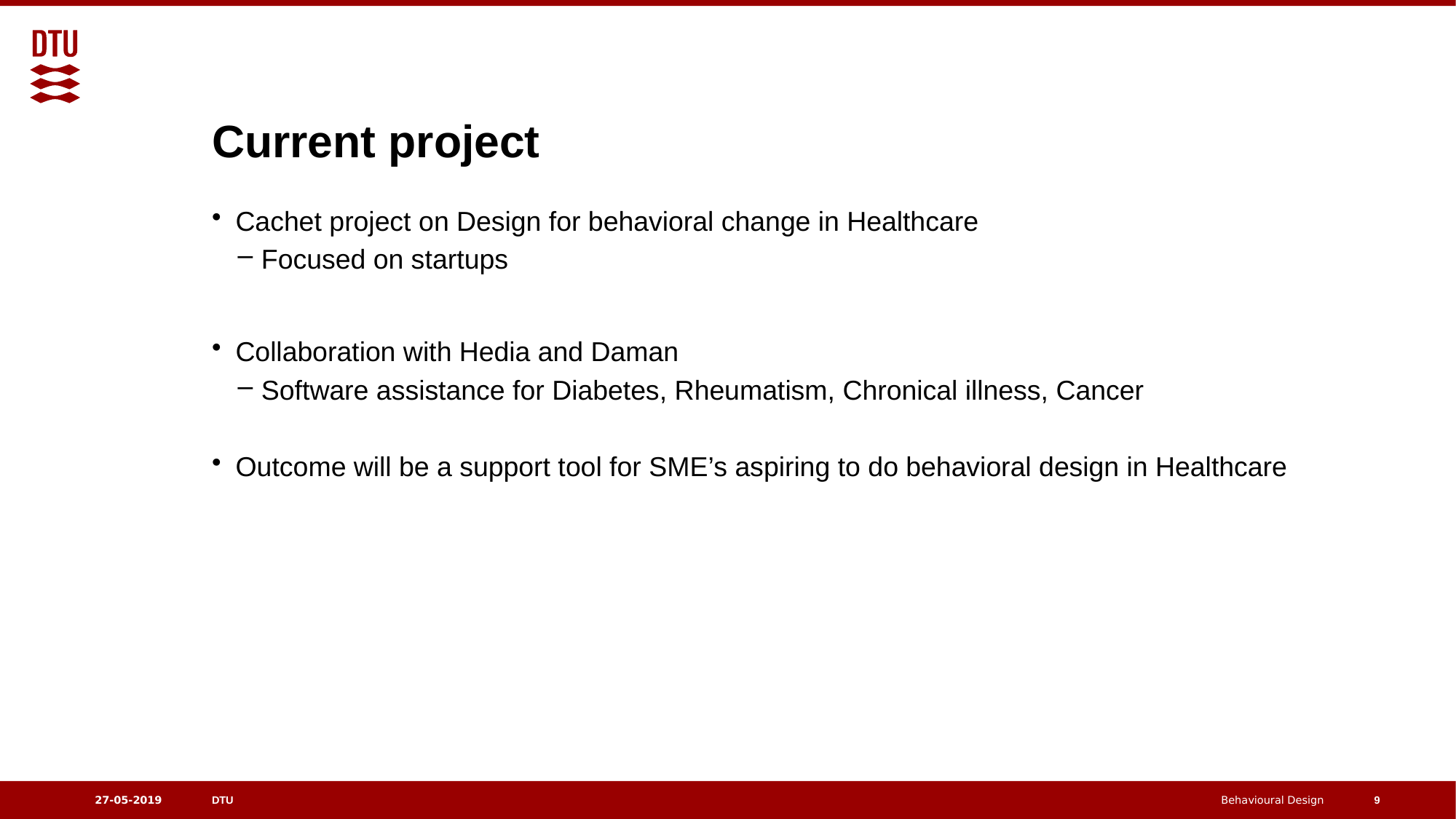

# Current project
Cachet project on Design for behavioral change in Healthcare
Focused on startups

Collaboration with Hedia and Daman
Software assistance for Diabetes, Rheumatism, Chronical illness, Cancer

Outcome will be a support tool for SME’s aspiring to do behavioral design in Healthcare
9